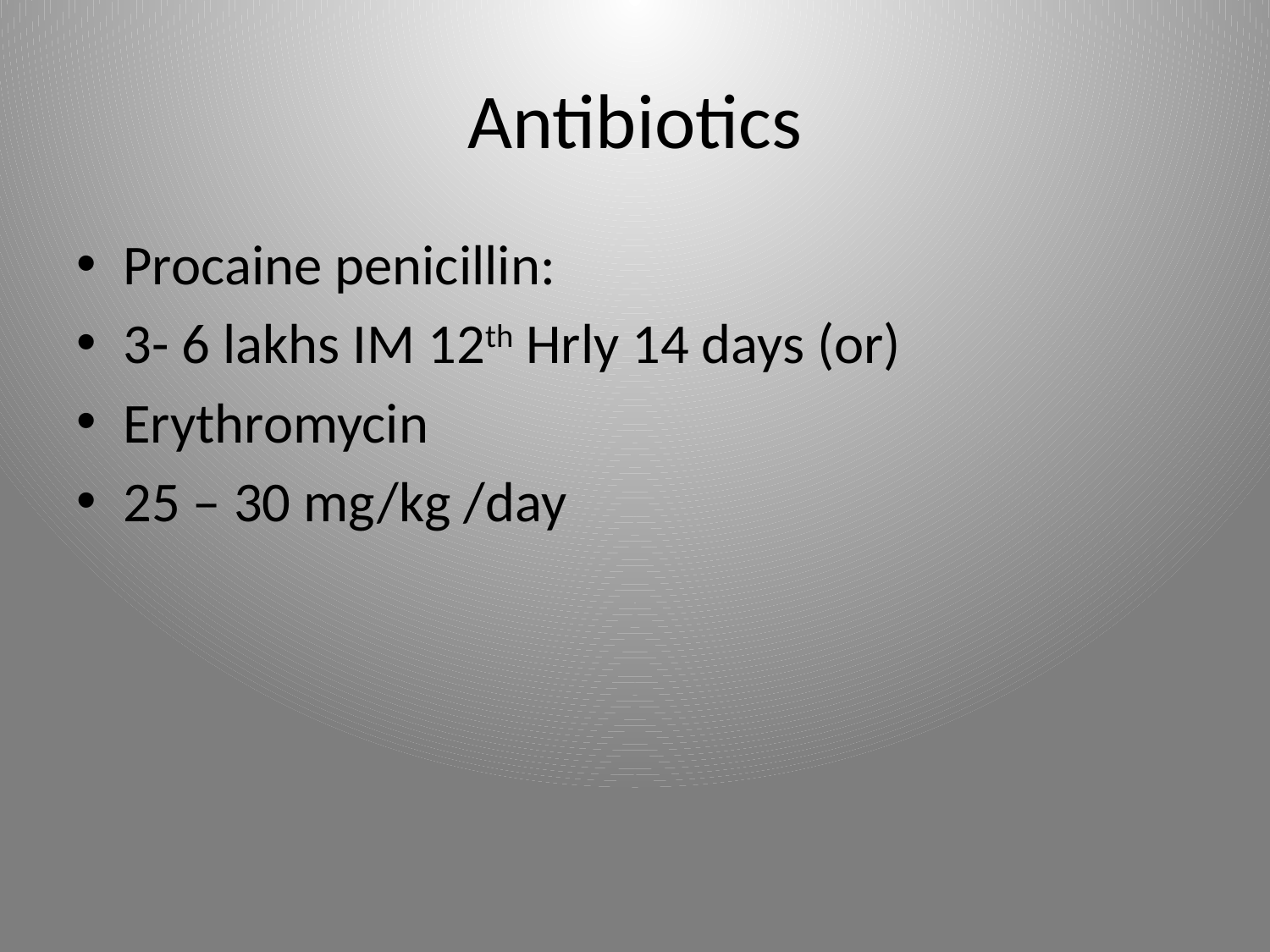

# Antibiotics
Procaine penicillin:
3- 6 lakhs IM 12th Hrly 14 days (or)
Erythromycin
25 – 30 mg/kg /day